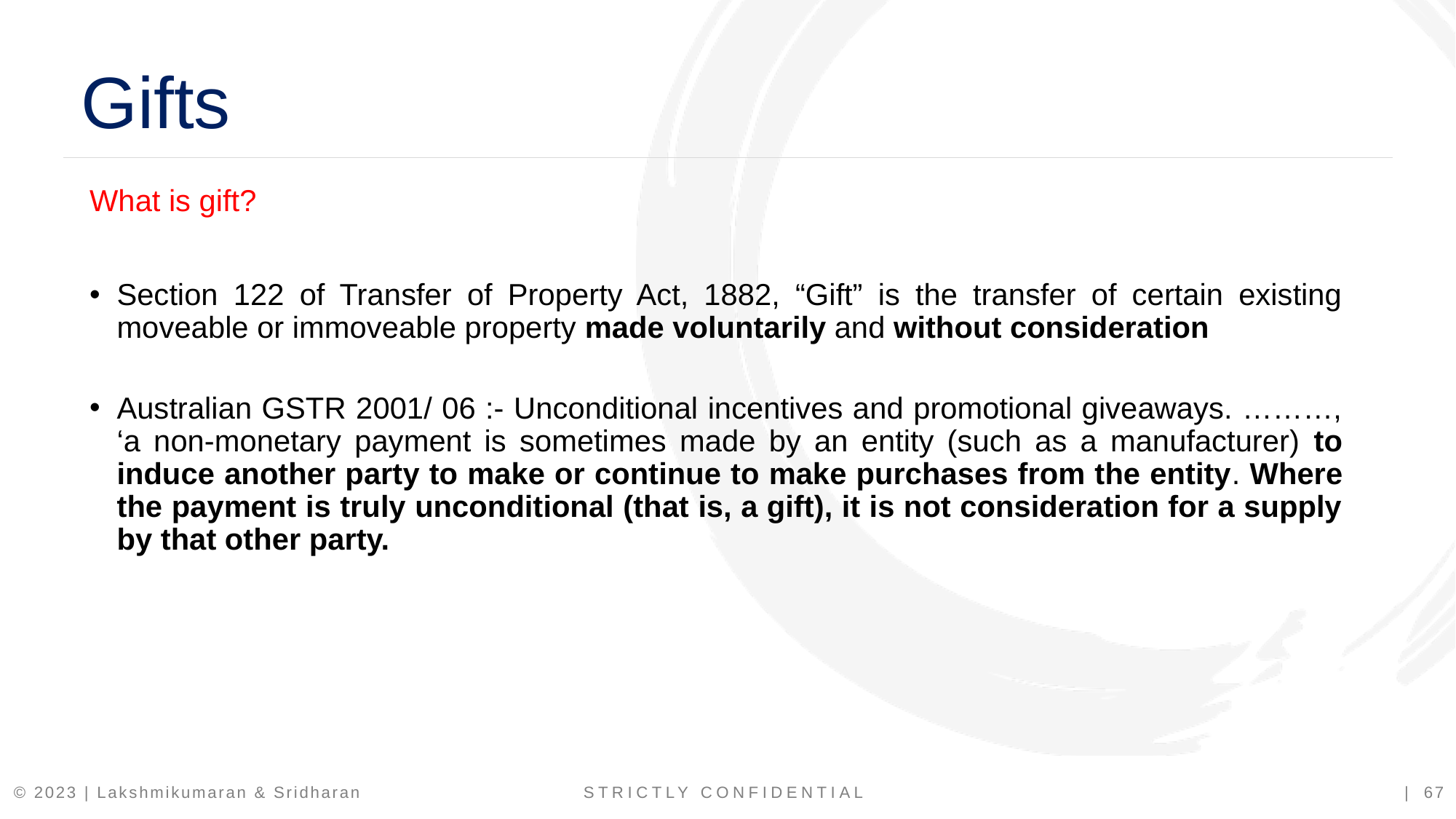

Gifts
What is gift?

Section 122 of Transfer of Property Act, 1882, “Gift” is the transfer of certain existing moveable or immoveable property made voluntarily and without consideration

Australian GSTR 2001/ 06 :- Unconditional incentives and promotional giveaways. ………, ‘a non-monetary payment is sometimes made by an entity (such as a manufacturer) to induce another party to make or continue to make purchases from the entity. Where the payment is truly unconditional (that is, a gift), it is not consideration for a supply by that other party.